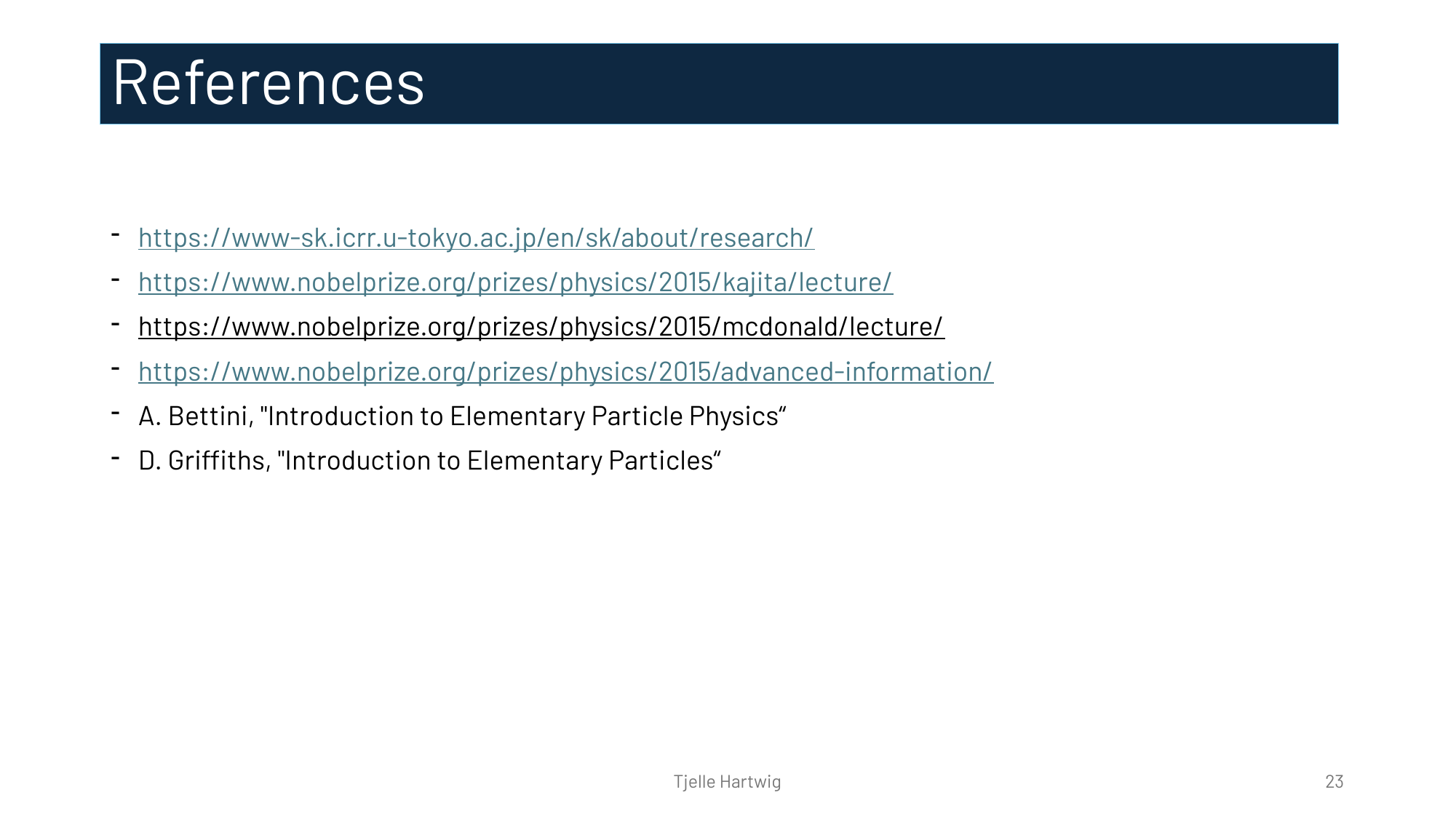

# References
https://www-sk.icrr.u-tokyo.ac.jp/en/sk/about/research/
https://www.nobelprize.org/prizes/physics/2015/kajita/lecture/
https://www.nobelprize.org/prizes/physics/2015/mcdonald/lecture/
https://www.nobelprize.org/prizes/physics/2015/advanced-information/
A. Bettini, "Introduction to Elementary Particle Physics“
D. Griffiths, "Introduction to Elementary Particles“

Tjelle Hartwig
23